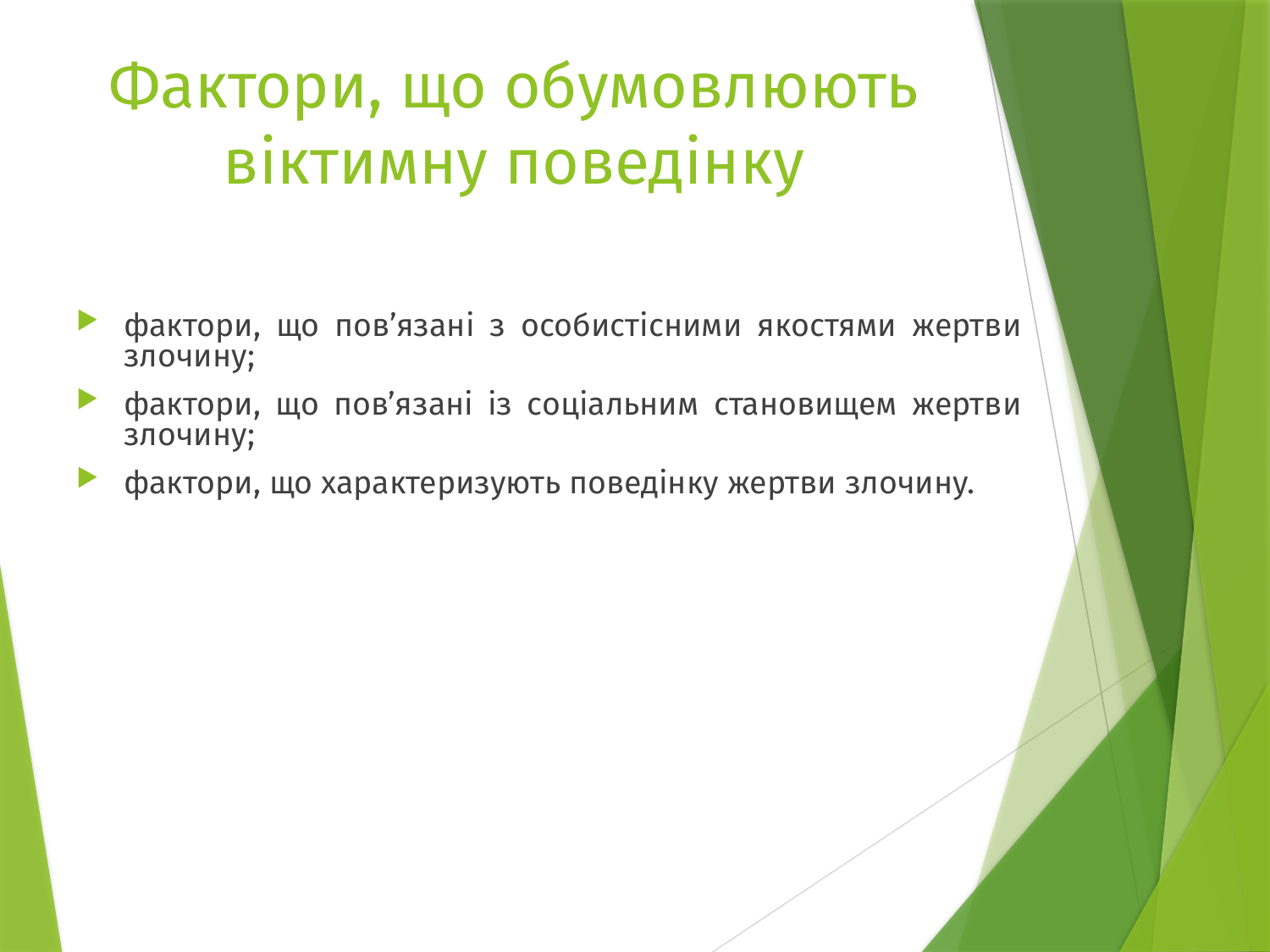

# Фактори, що обумовлюють віктимну поведінку
фактори, що пов’язані з особистісними якостями жертви злочину;
фактори, що пов’язані із соціальним становищем жертви злочину;
фактори, що характеризують поведінку жертви злочину.